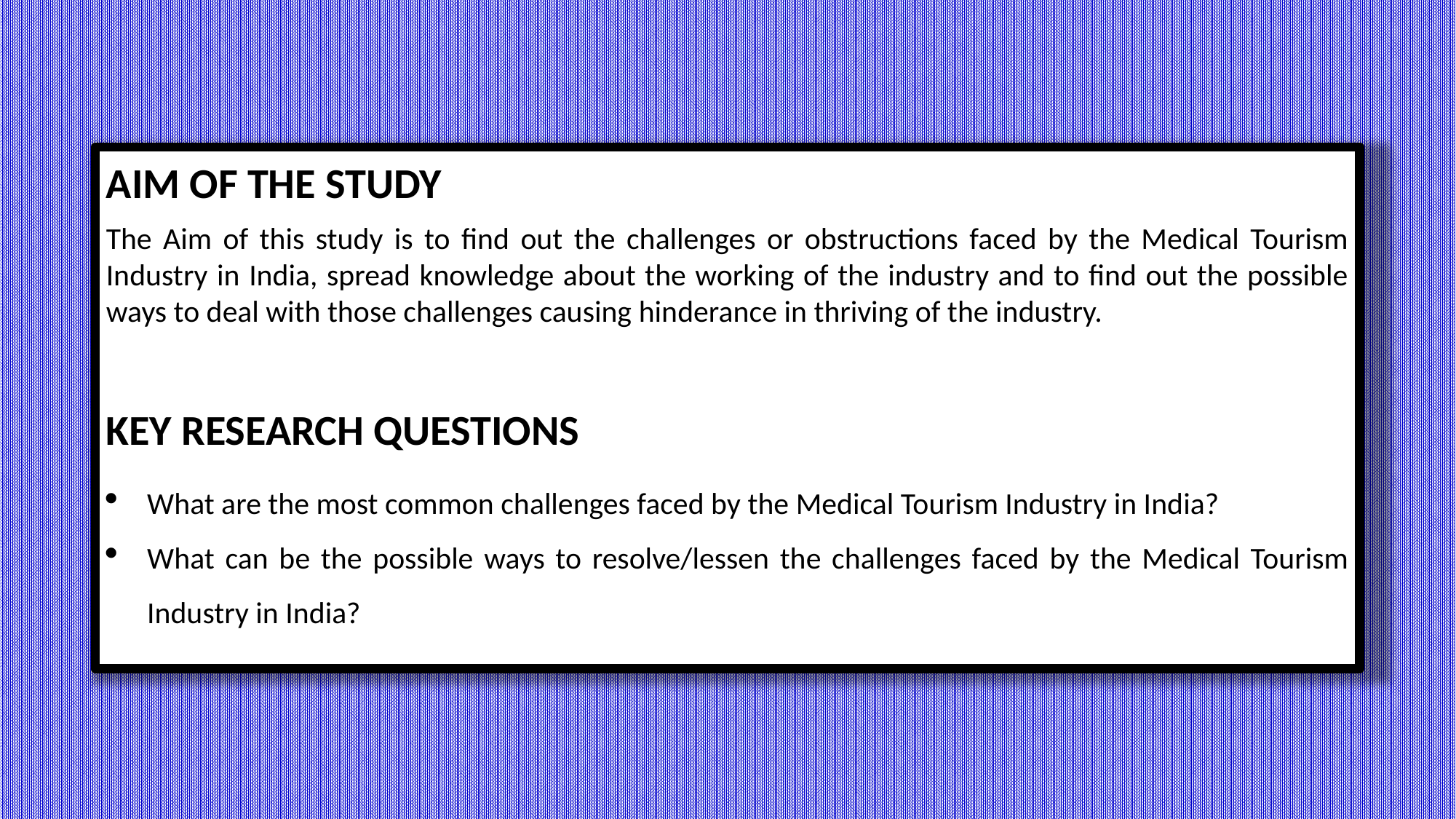

AIM OF THE STUDY
The Aim of this study is to find out the challenges or obstructions faced by the Medical Tourism Industry in India, spread knowledge about the working of the industry and to find out the possible ways to deal with those challenges causing hinderance in thriving of the industry.

KEY RESEARCH QUESTIONS
What are the most common challenges faced by the Medical Tourism Industry in India?
What can be the possible ways to resolve/lessen the challenges faced by the Medical Tourism Industry in India?